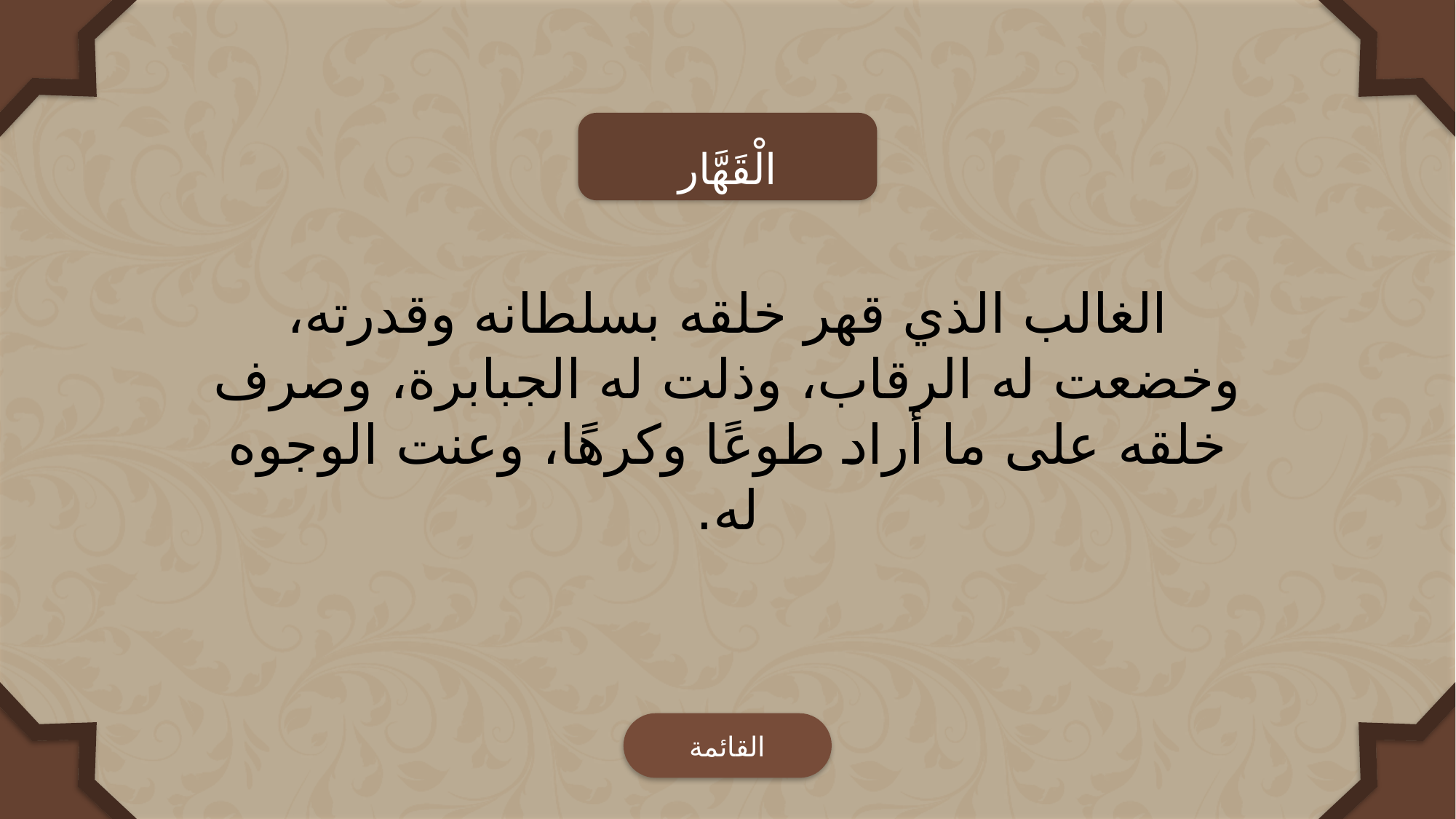

الْقَهَّار
الغالب الذي قهر خلقه بسلطانه وقدرته، وخضعت له الرقاب، وذلت له الجبابرة، وصرف خلقه على ما أراد طوعًا وكرهًا، وعنت الوجوه له.

القائمة